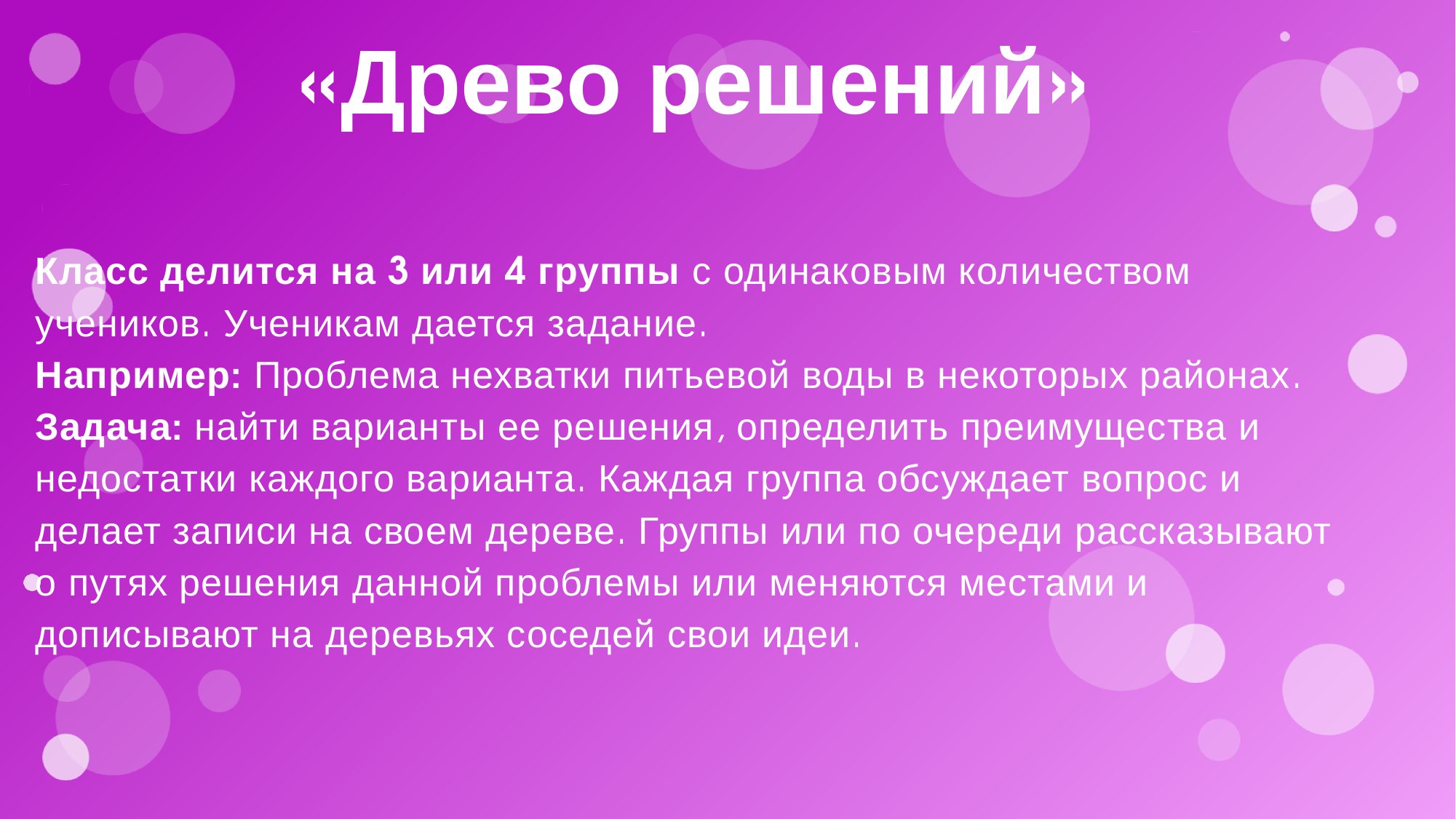

# «Древо решений»
Класс делится на 3 или 4 группы с одинаковым количеством учеников. Ученикам дается задание.
Например: Проблема нехватки питьевой воды в некоторых районах.
Задача: найти варианты ее решения, определить преимущества и недостатки каждого варианта. Каждая группа обсуждает вопрос и делает записи на своем дереве. Группы или по очереди рассказывают о путях решения данной проблемы или меняются местами и дописывают на деревьях соседей свои идеи.